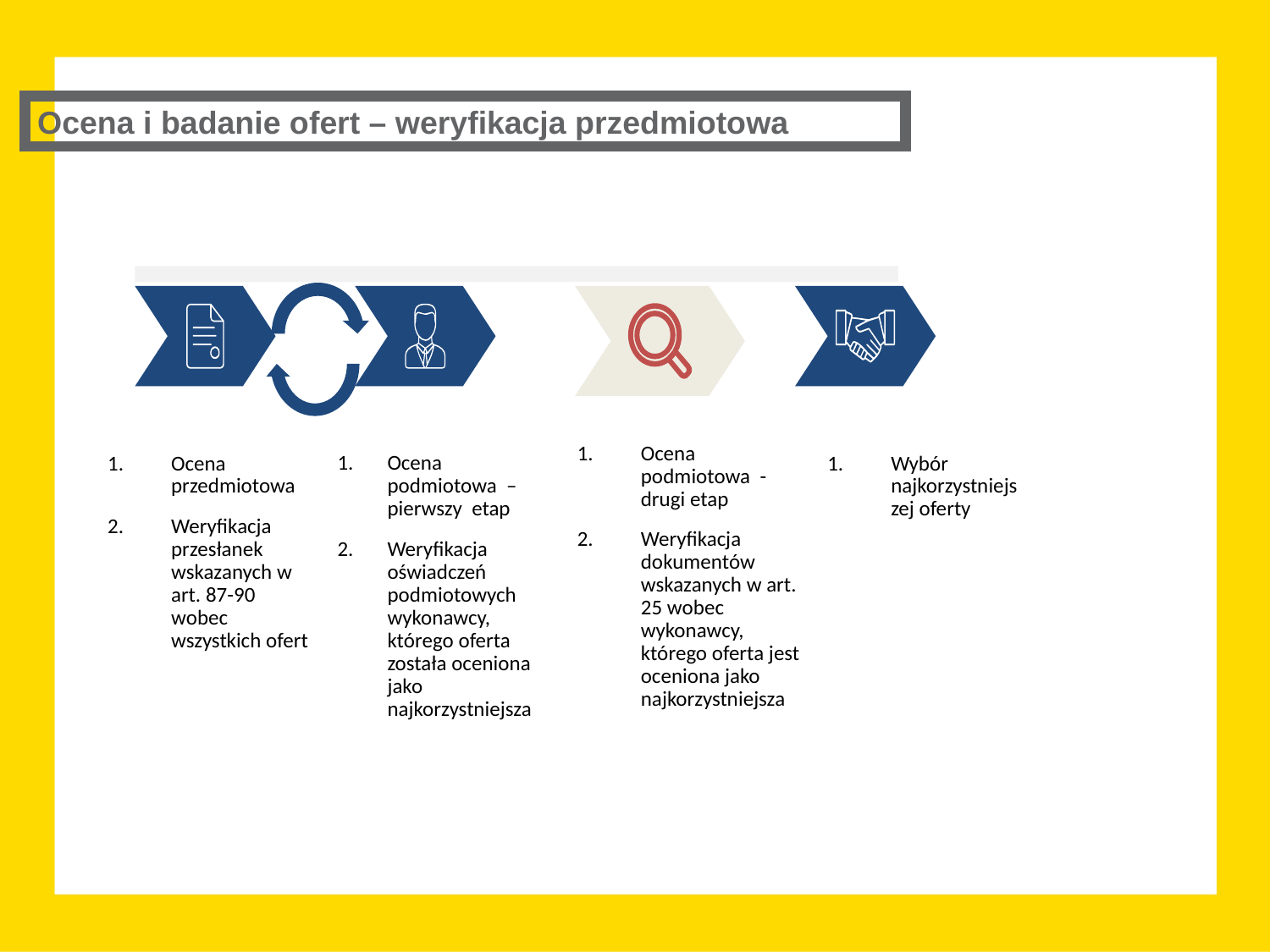

Ocena i badanie ofert – weryfikacja przedmiotowa

Ocena podmiotowa  - drugi etap
Weryfikacja dokumentów wskazanych w art. 25 wobec wykonawcy, którego oferta jest oceniona jako najkorzystniejsza
Ocena przedmiotowa
Weryfikacja przesłanek wskazanych w art. 87-90 wobec wszystkich ofert
Ocena podmiotowa  – pierwszy  etap
Weryfikacja oświadczeń podmiotowych wykonawcy, którego oferta została oceniona jako najkorzystniejsza
Wybór najkorzystniejszej oferty